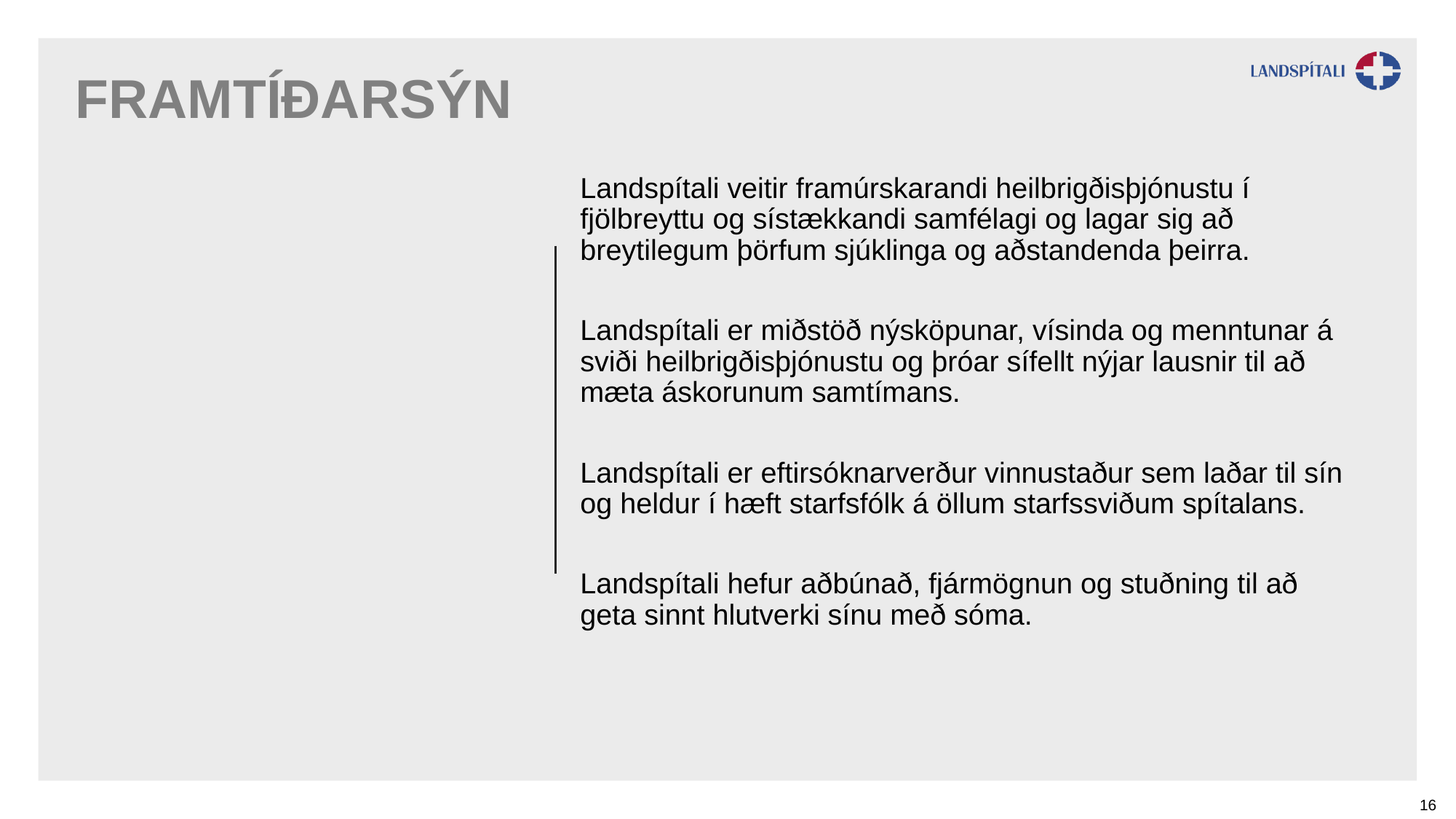

Framtíðarsýn
Landspítali veitir framúrskarandi heilbrigðisþjónustu í fjölbreyttu og sístækkandi samfélagi og lagar sig að breytilegum þörfum sjúklinga og aðstandenda þeirra.

Landspítali er miðstöð nýsköpunar, vísinda og menntunar á sviði heilbrigðisþjónustu og þróar sífellt nýjar lausnir til að mæta áskorunum samtímans.

Landspítali er eftirsóknarverður vinnustaður sem laðar til sín og heldur í hæft starfsfólk á öllum starfssviðum spítalans.

Landspítali hefur aðbúnað, fjármögnun og stuðning til að geta sinnt hlutverki sínu með sóma.

16